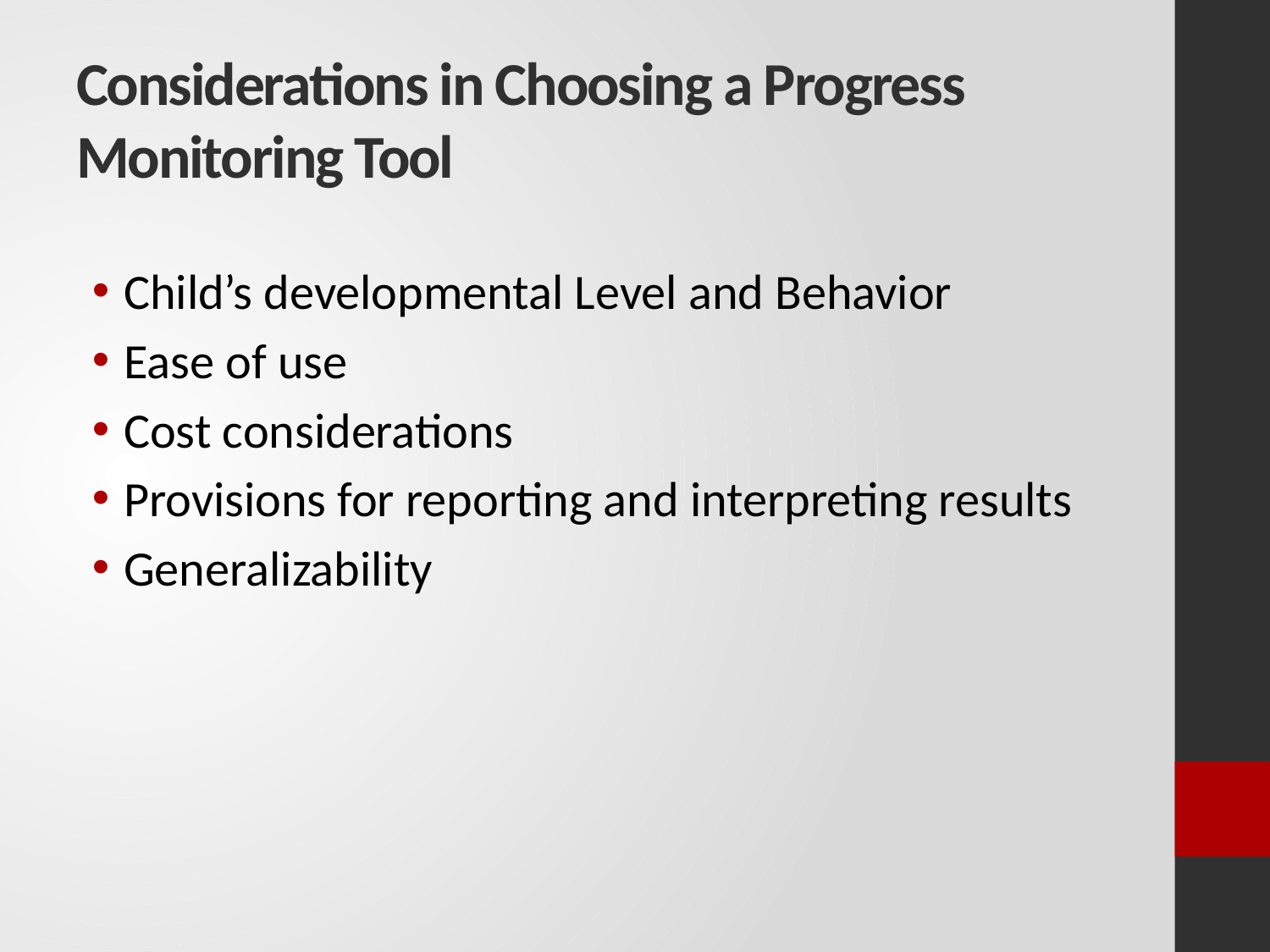

# Considerations in Choosing a Progress Monitoring Tool
Child’s developmental Level and Behavior
Ease of use
Cost considerations
Provisions for reporting and interpreting results
Generalizability